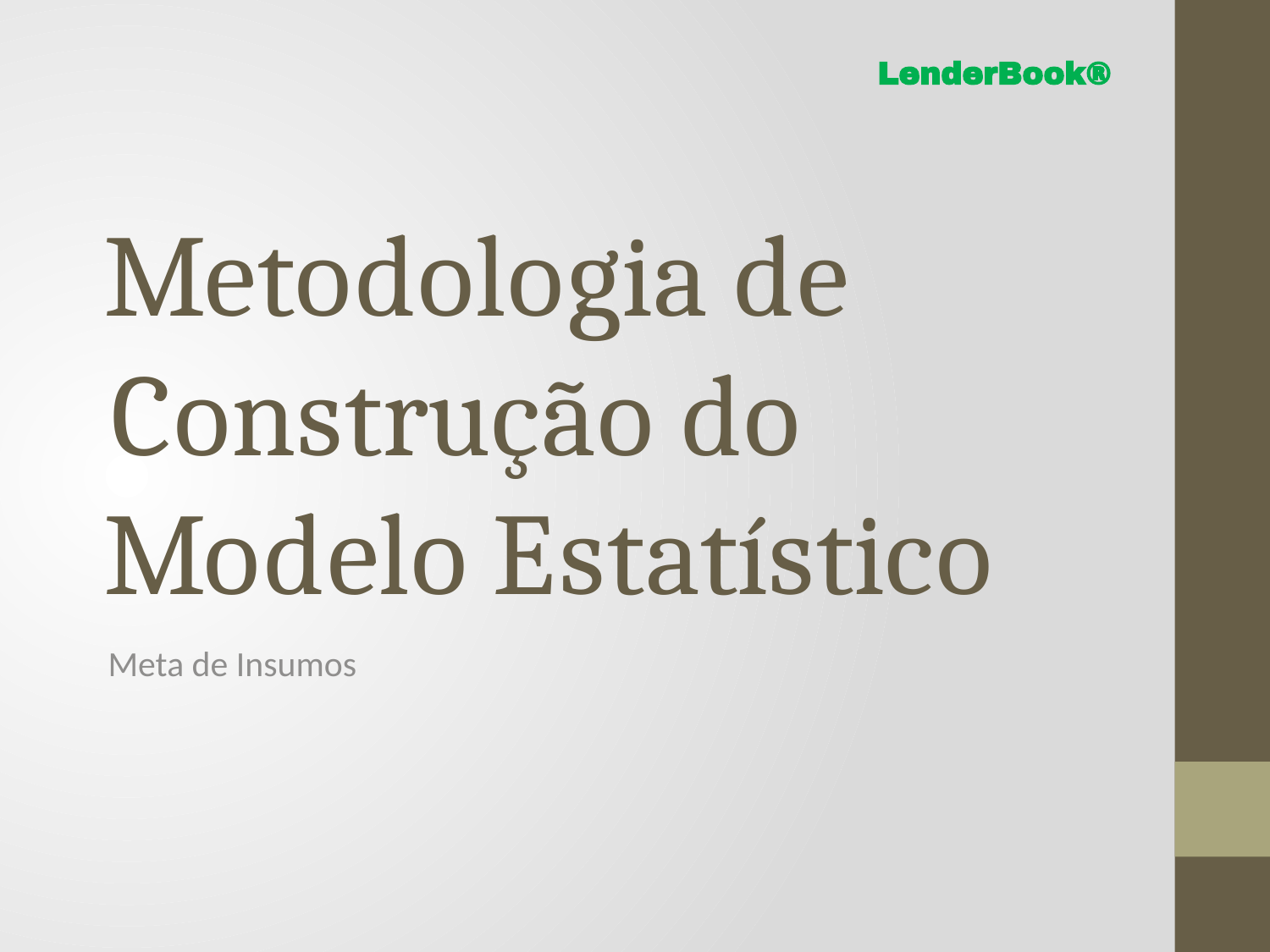

LenderBook®
# Metodologia de Construção do Modelo Estatístico
Meta de Insumos